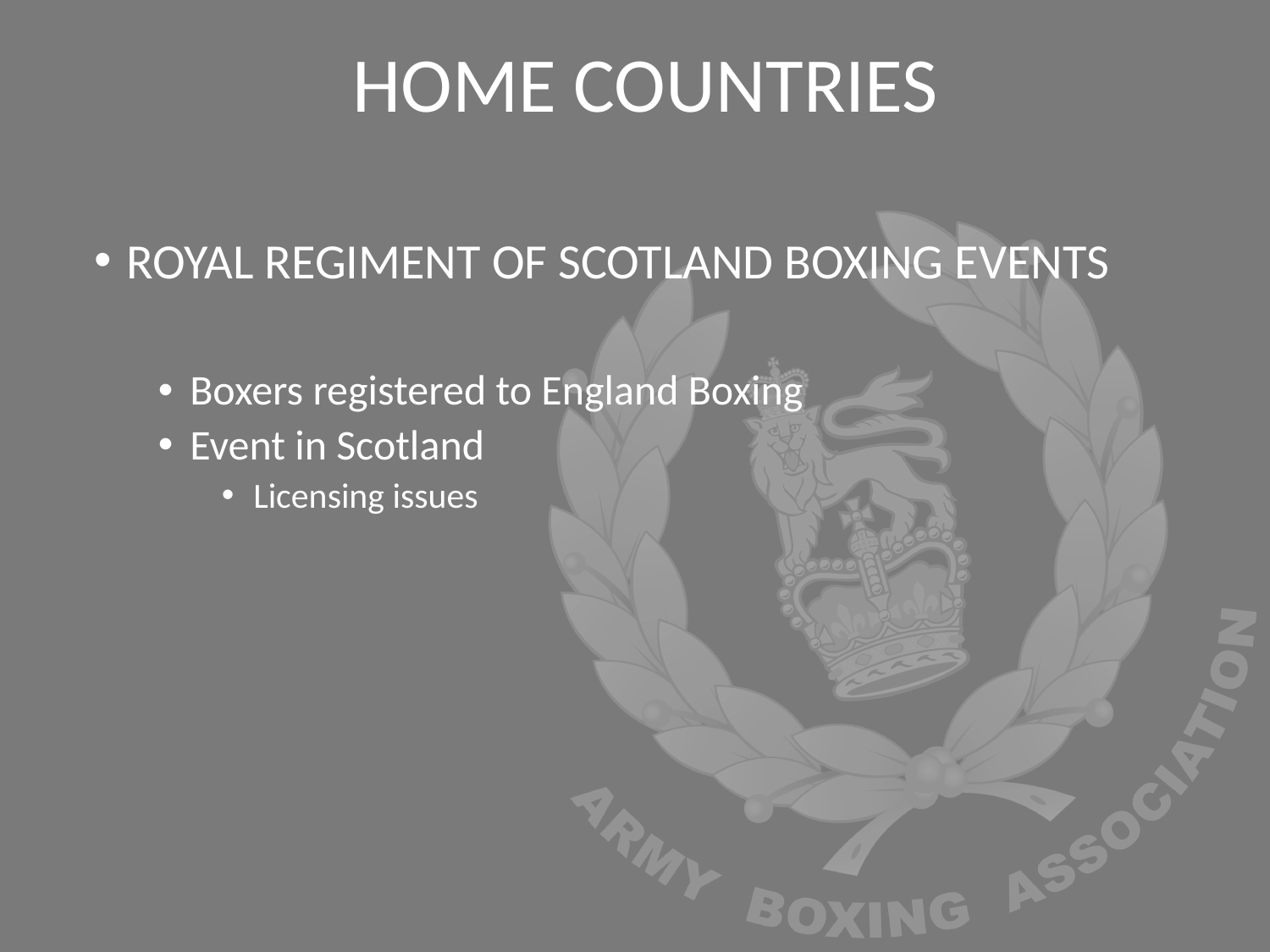

# HOME COUNTRIES

ROYAL REGIMENT OF SCOTLAND BOXING EVENTS

Boxers registered to England Boxing
Event in Scotland
Licensing issues